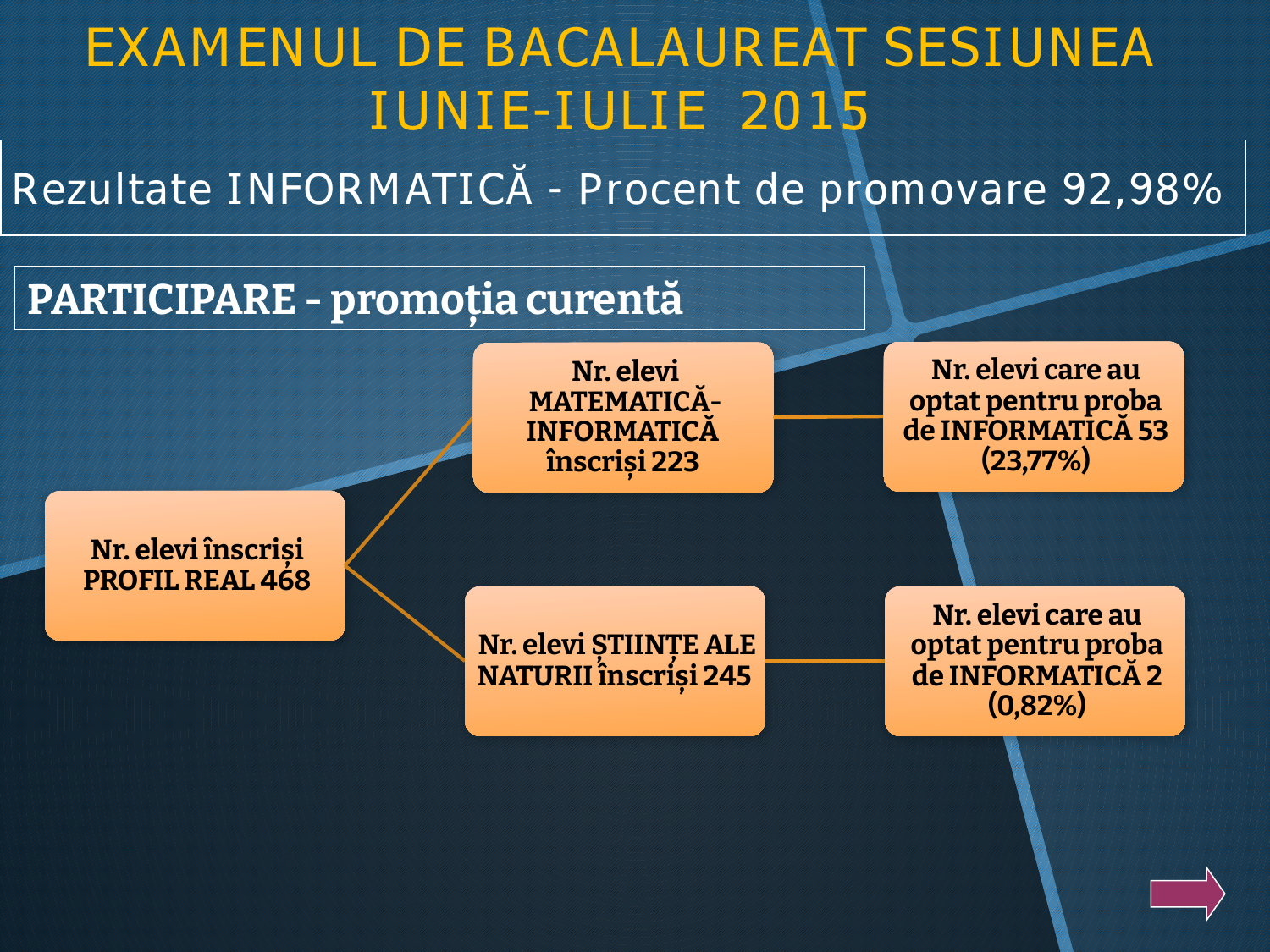

EXAMENUL DE BACALAUREAT SESIUNEA
IUNIE-IULIE  2015
Rezultate INFORMATICĂ - Procent de promovare 92,98%
Nr. elevi înscriși PROFIL REAL 468

Nr. elevi MATEMATICĂ-INFORMATICĂ  înscrişi 223

Nr. elevi care au optat pentru proba de INFORMATICĂ 53 (23,77%)

Nr. elevi ŞTIINŢE ALE NATURII înscrişi 245

Nr. elevi care au optat pentru proba de INFORMATICĂ 2 (0,82%)
PARTICIPARE - promoția curentă